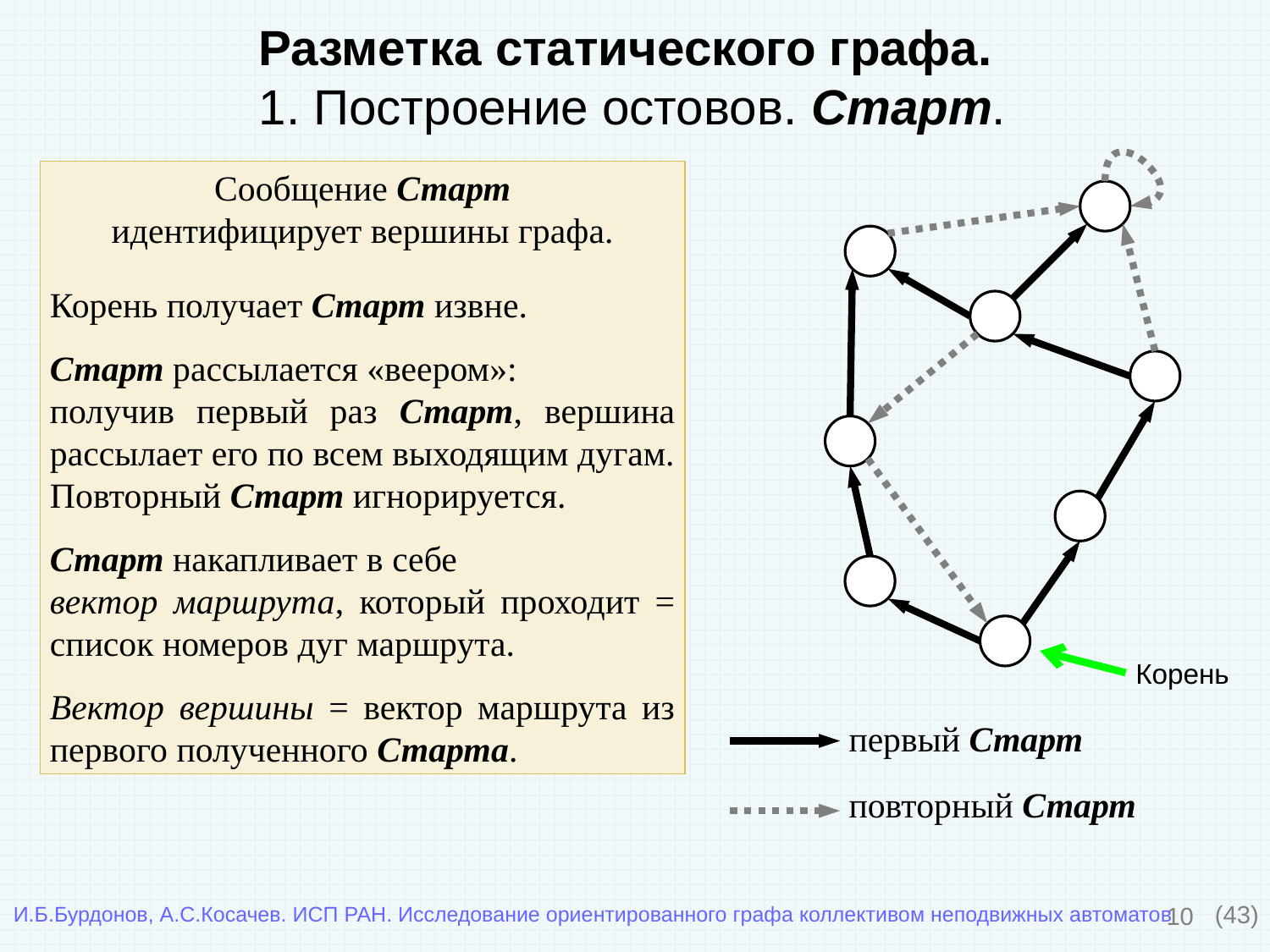

Разметка статического графа.
1. Построение остовов. Старт.
Сообщение Старт
идентифицирует вершины графа.
Корень получает Старт извне.
Старт рассылается «веером»:
получив первый раз Старт, вершина рассылает его по всем выходящим дугам. Повторный Старт игнорируется.
Старт накапливает в себе
вектор маршрута, который проходит = список номеров дуг маршрута.
Вектор вершины = вектор маршрута из первого полученного Старта.

Корень
первый Старт
повторный Старт
10
(43)
И.Б.Бурдонов, А.С.Косачев. ИСП РАН. Исследование ориентированного графа коллективом неподвижных автоматов